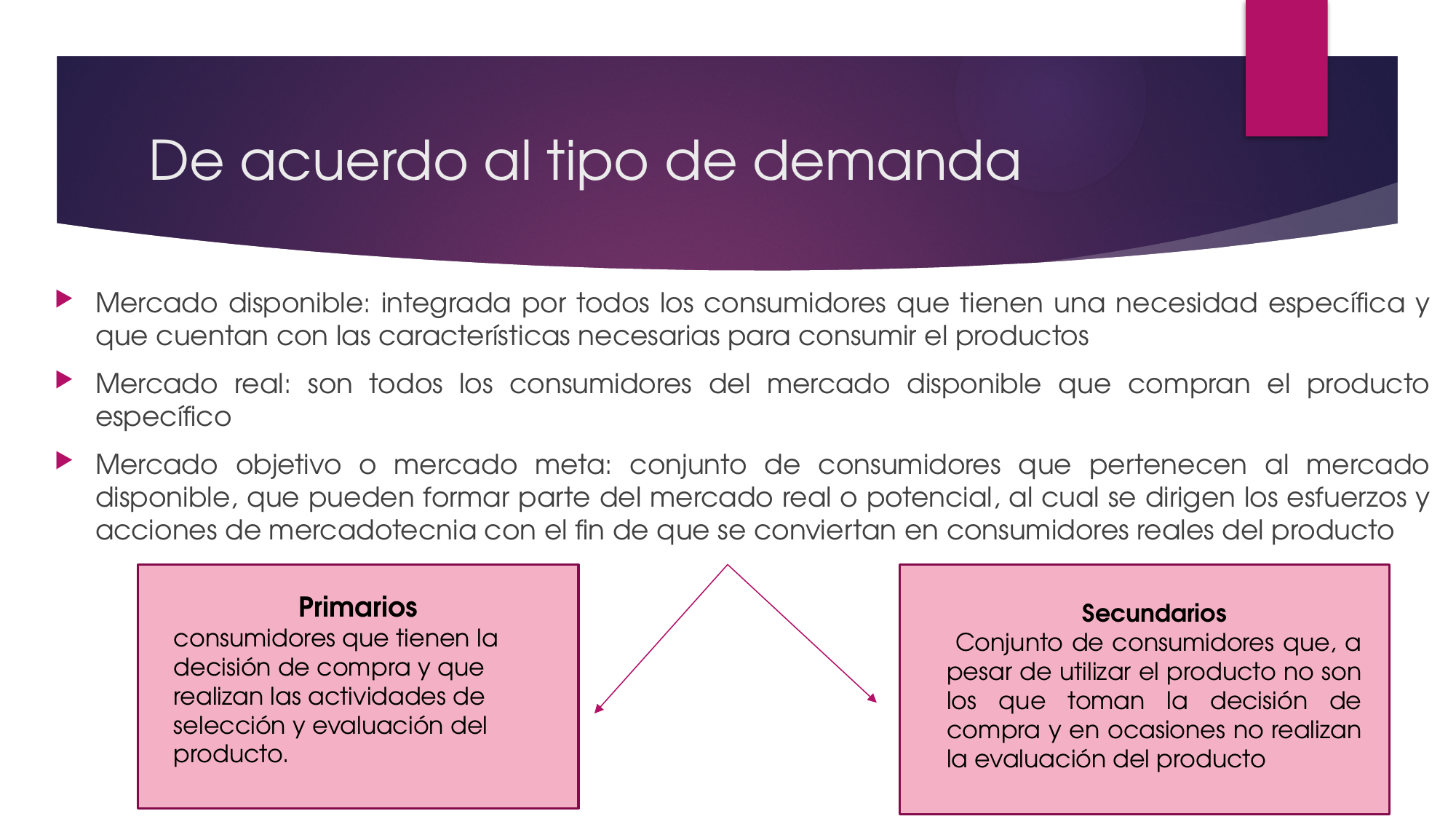

# De acuerdo al tipo de demanda
Mercado disponible: integrada por todos los consumidores que tienen una necesidad específica y que cuentan con las características necesarias para consumir el productos
Mercado real: son todos los consumidores del mercado disponible que compran el producto específico
Mercado objetivo o mercado meta: conjunto de consumidores que pertenecen al mercado disponible, que pueden formar parte del mercado real o potencial, al cual se dirigen los esfuerzos y acciones de mercadotecnia con el fin de que se conviertan en consumidores reales del producto

Primarios
consumidores que tienen la decisión de compra y que realizan las actividades de selección y evaluación del producto.

Secundarios
 Conjunto de consumidores que, a pesar de utilizar el producto no son los que toman la decisión de compra y en ocasiones no realizan la evaluación del producto